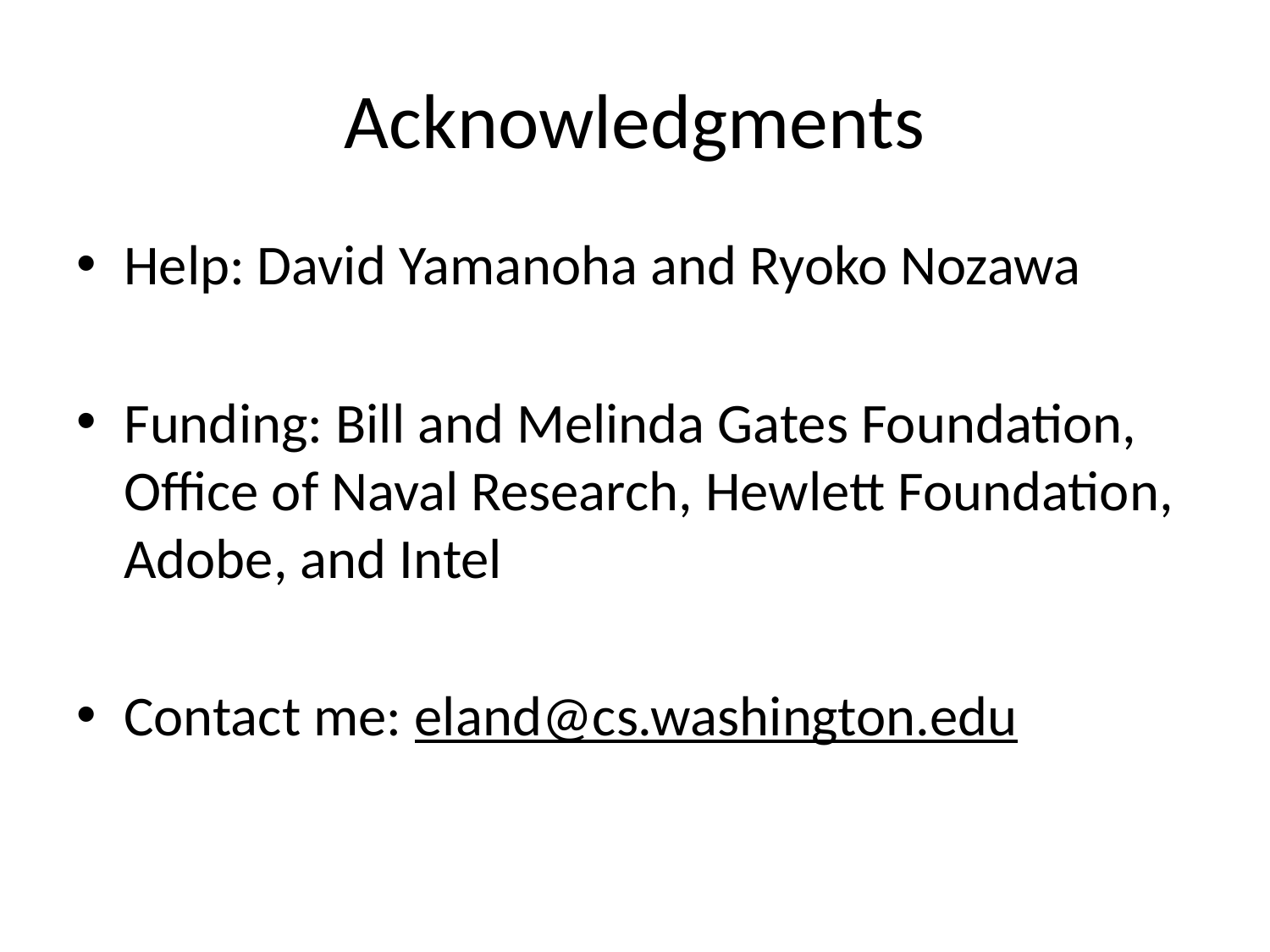

# Acknowledgments
Help: David Yamanoha and Ryoko Nozawa

Funding: Bill and Melinda Gates Foundation, Office of Naval Research, Hewlett Foundation, Adobe, and Intel

Contact me: eland@cs.washington.edu